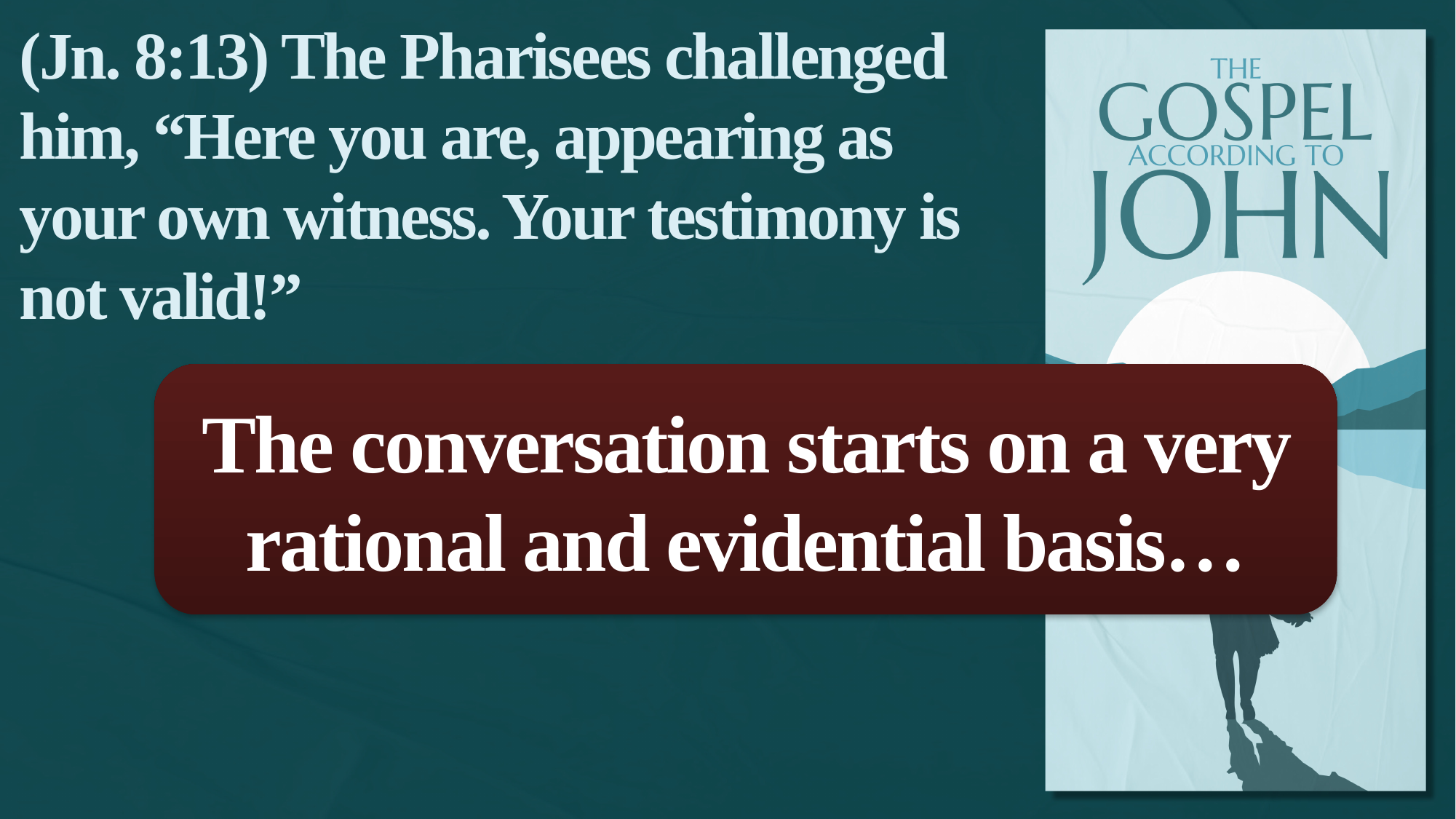

(Jn. 8:13) The Pharisees challenged him, “Here you are, appearing as your own witness. Your testimony is not valid!”
The conversation starts on a very rational and evidential basis…